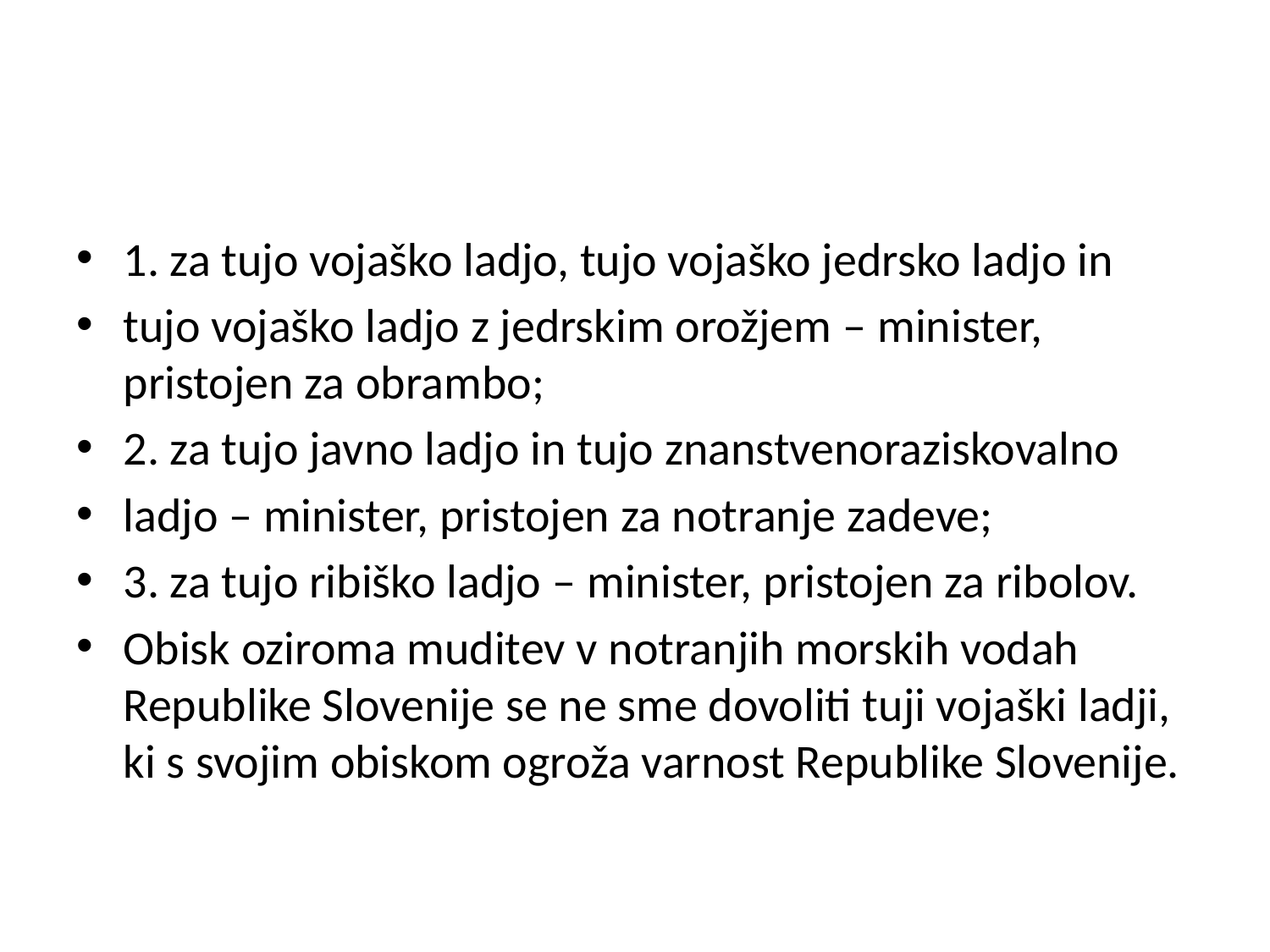

#
1. za tujo vojaško ladjo, tujo vojaško jedrsko ladjo in
tujo vojaško ladjo z jedrskim orožjem – minister, pristojen za obrambo;
2. za tujo javno ladjo in tujo znanstvenoraziskovalno
ladjo – minister, pristojen za notranje zadeve;
3. za tujo ribiško ladjo – minister, pristojen za ribolov.
Obisk oziroma muditev v notranjih morskih vodah Republike Slovenije se ne sme dovoliti tuji vojaški ladji, ki s svojim obiskom ogroža varnost Republike Slovenije.